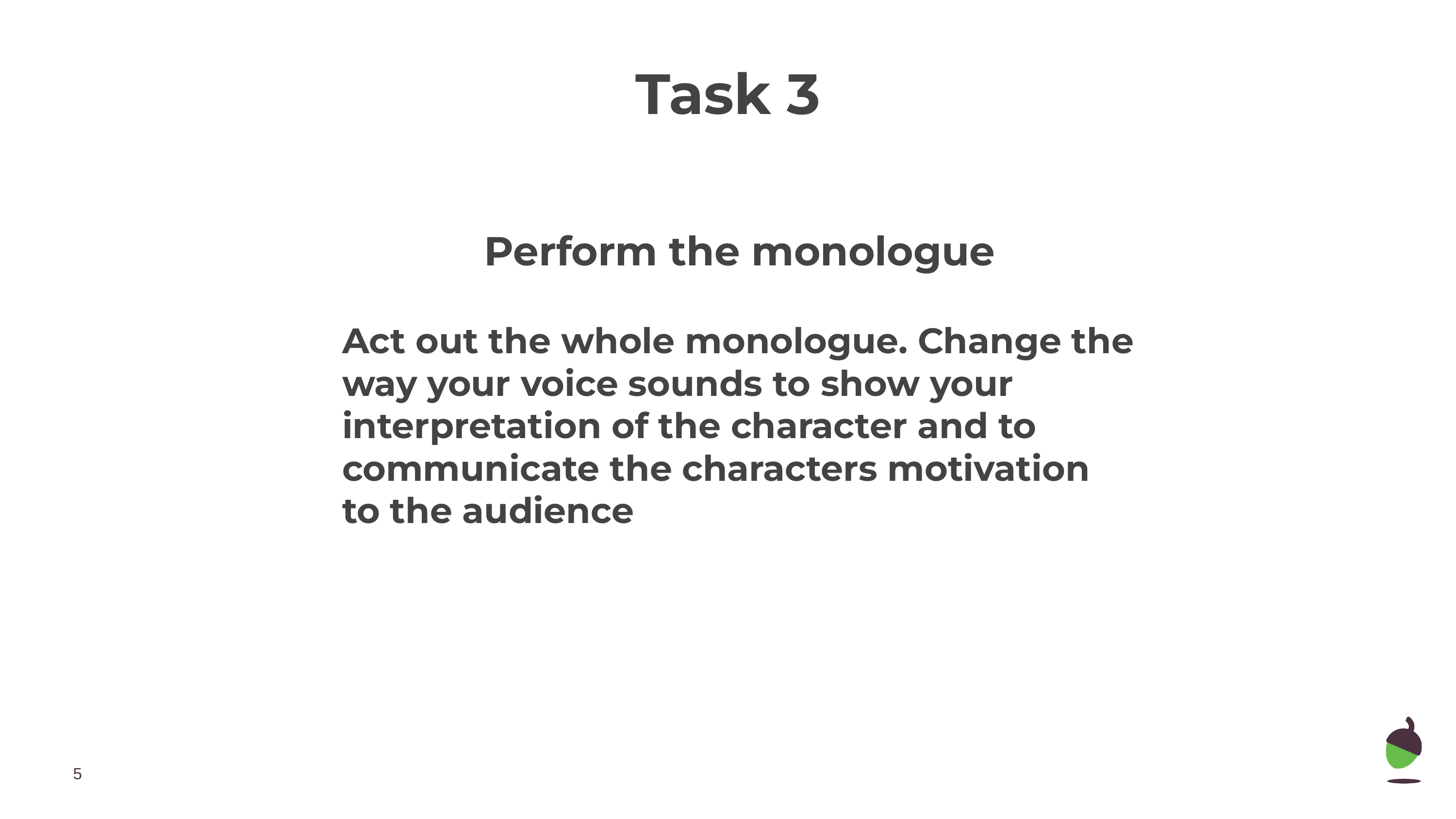

Task 3
Perform the monologue
Act out the whole monologue. Change the way your voice sounds to show your interpretation of the character and to communicate the characters motivation to the audience
5